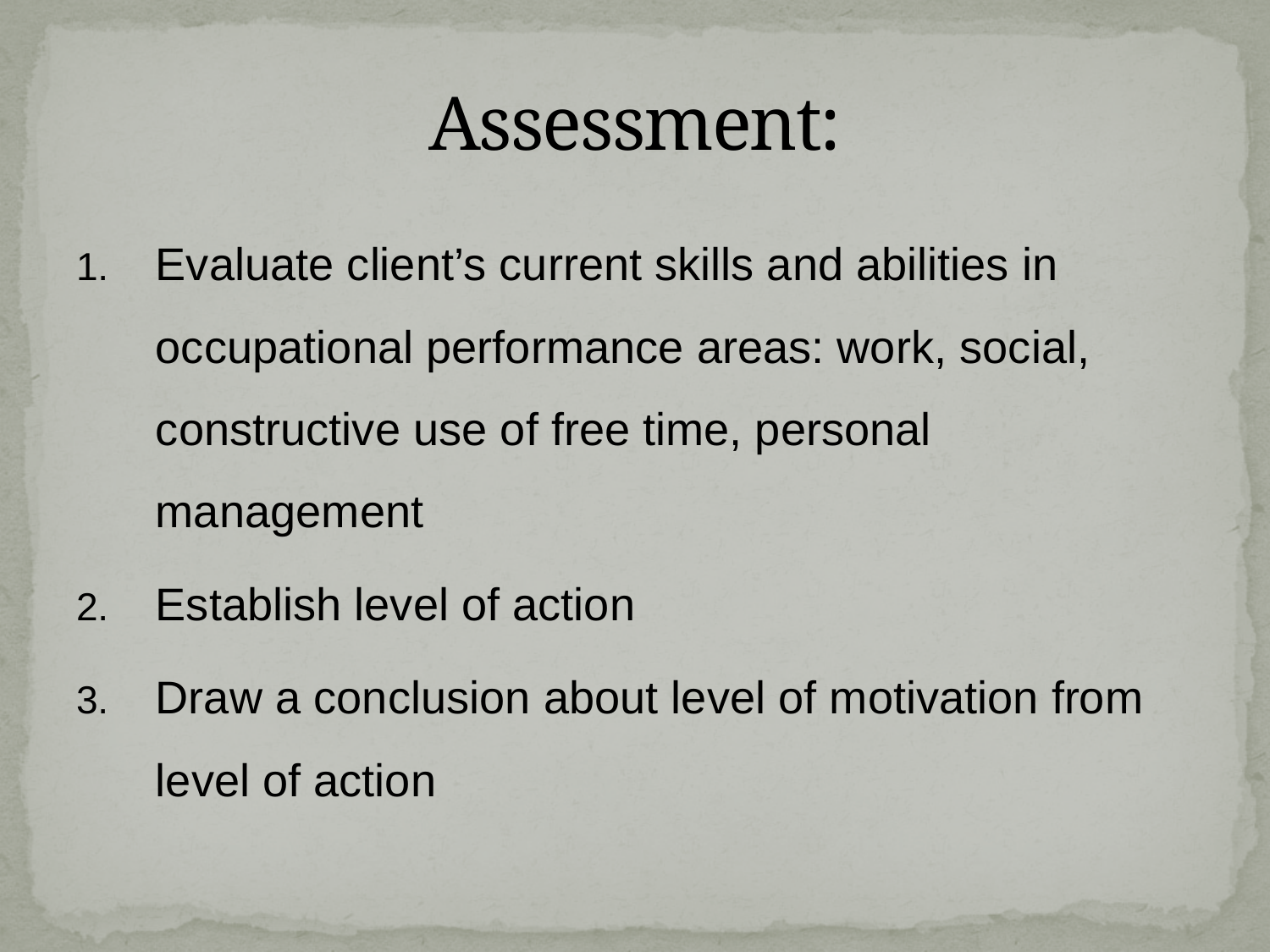

# Assessment:
Evaluate client’s current skills and abilities in occupational performance areas: work, social, constructive use of free time, personal management
Establish level of action
Draw a conclusion about level of motivation from level of action